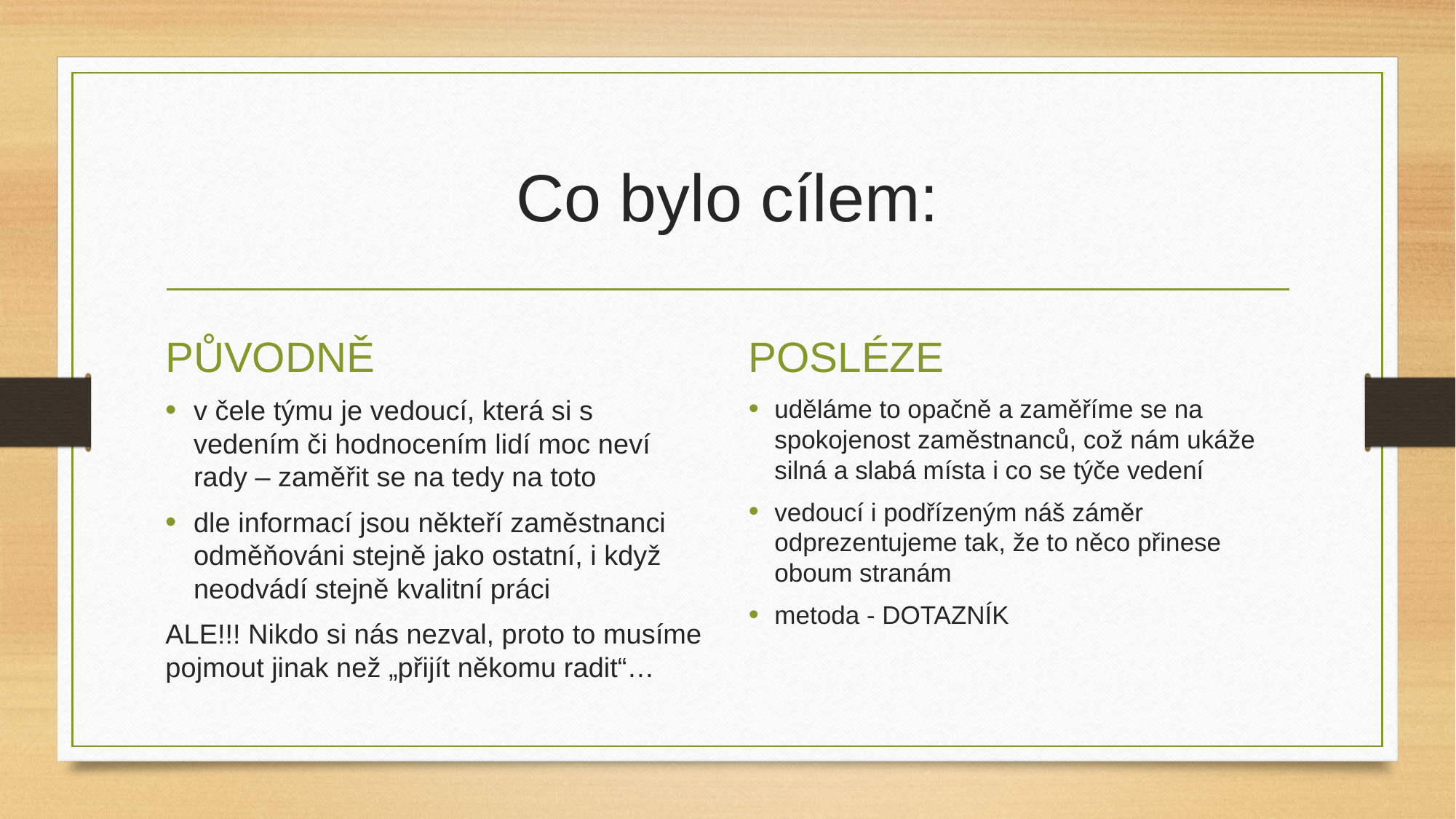

# Co bylo cílem:
PŮVODNĚ
POSLÉZE
v čele týmu je vedoucí, která si s vedením či hodnocením lidí moc neví rady – zaměřit se na tedy na toto
dle informací jsou někteří zaměstnanci odměňováni stejně jako ostatní, i když neodvádí stejně kvalitní práci
ALE!!! Nikdo si nás nezval, proto to musíme pojmout jinak než „přijít někomu radit“…
uděláme to opačně a zaměříme se na spokojenost zaměstnanců, což nám ukáže silná a slabá místa i co se týče vedení
vedoucí i podřízeným náš záměr odprezentujeme tak, že to něco přinese oboum stranám
metoda - DOTAZNÍK